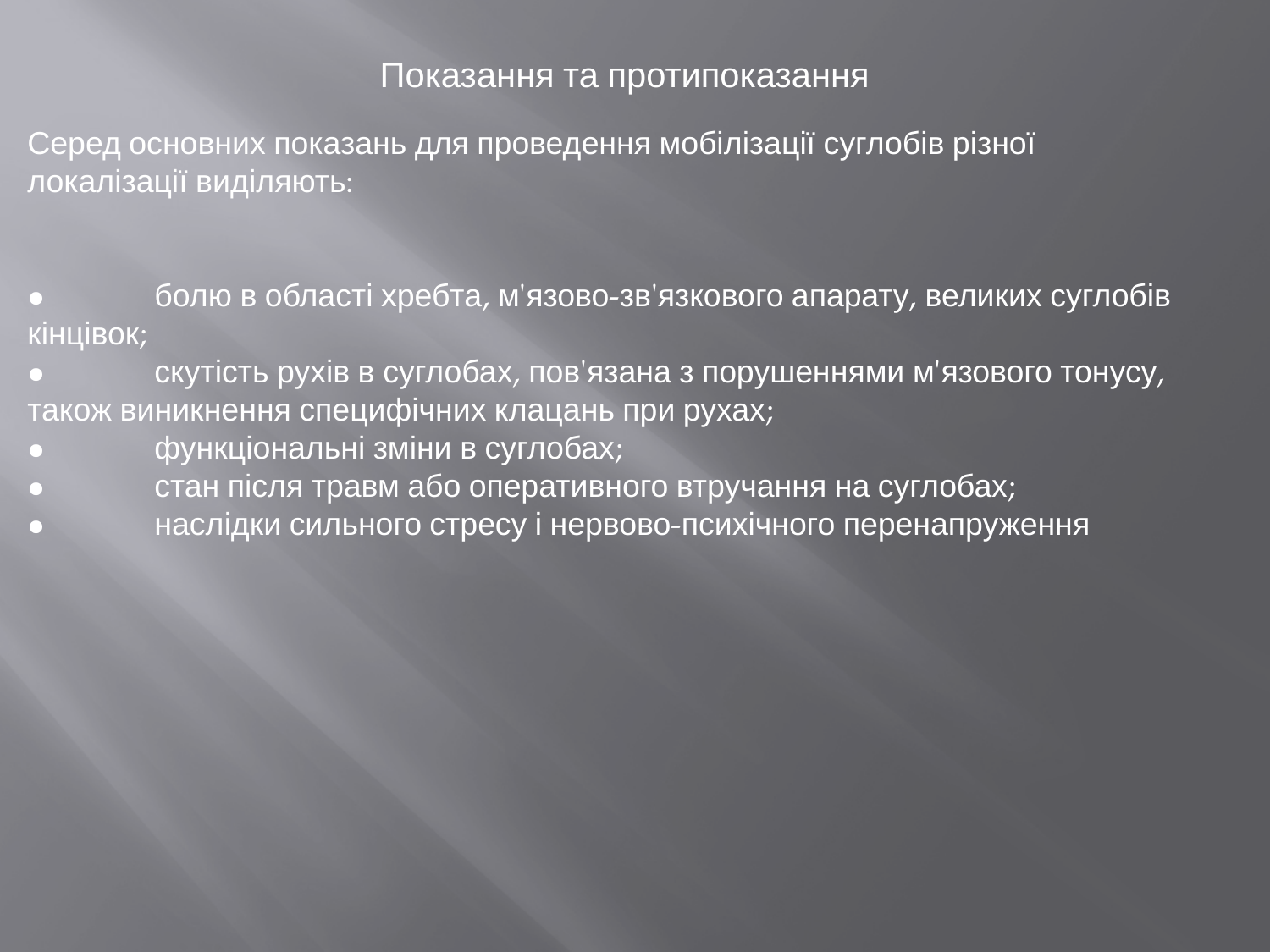

Показання та протипоказання
Серед основних показань для проведення мобілізації суглобів різної локалізації виділяють:

•	болю в області хребта, м'язово-зв'язкового апарату, великих суглобів кінцівок;
•	скутість рухів в суглобах, пов'язана з порушеннями м'язового тонусу, також виникнення специфічних клацань при рухах;
•	функціональні зміни в суглобах;
•	стан після травм або оперативного втручання на суглобах;
•	наслідки сильного стресу і нервово-психічного перенапруження